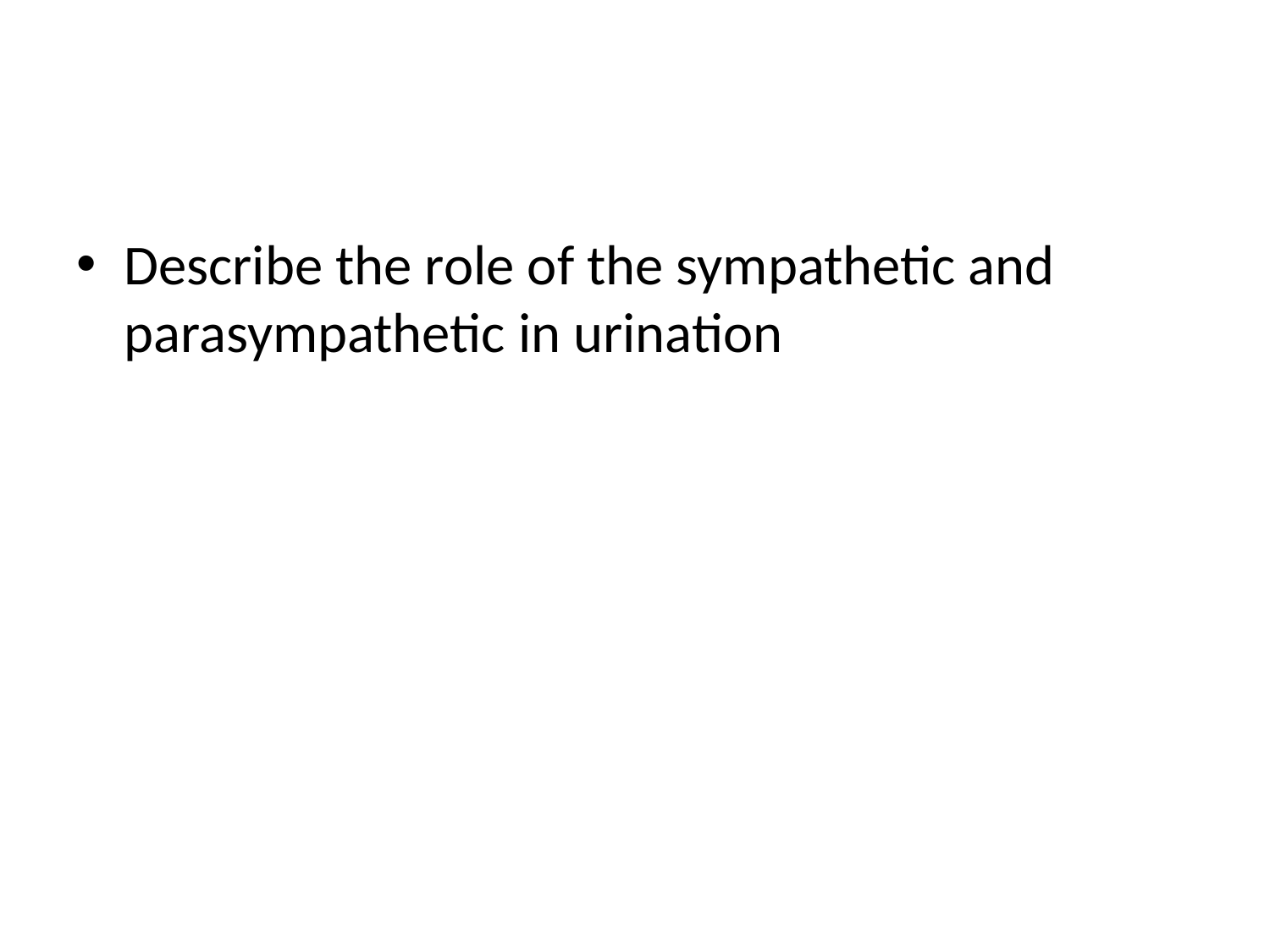

#
Describe the role of the sympathetic and parasympathetic in urination